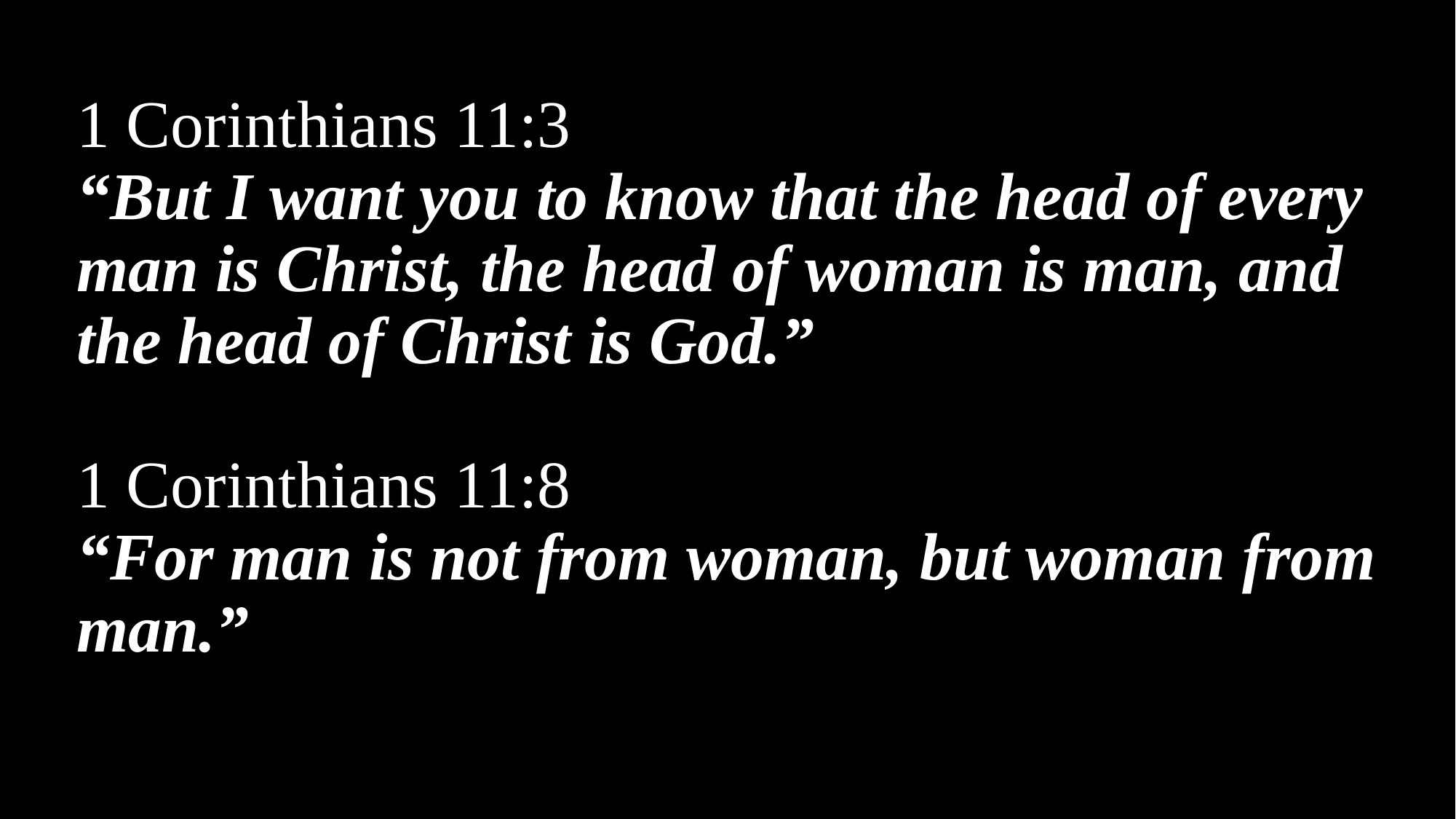

1 Corinthians 11:3
“But I want you to know that the head of every man is Christ, the head of woman is man, and the head of Christ is God.”

1 Corinthians 11:8
“For man is not from woman, but woman from man.”